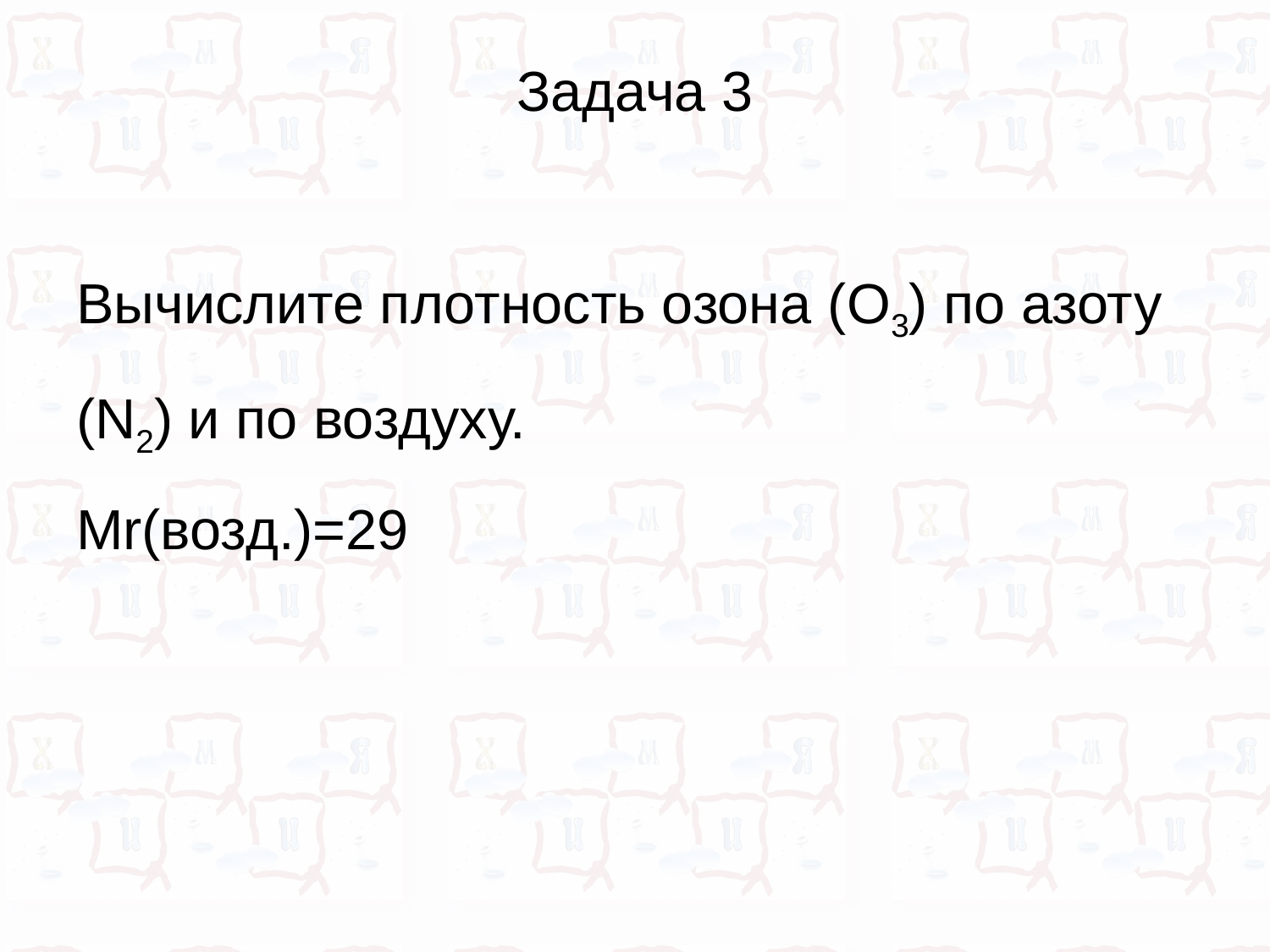

# Задача 3
Вычислите плотность озона (O3) по азоту (N2) и по воздуху.
Mr(возд.)=29